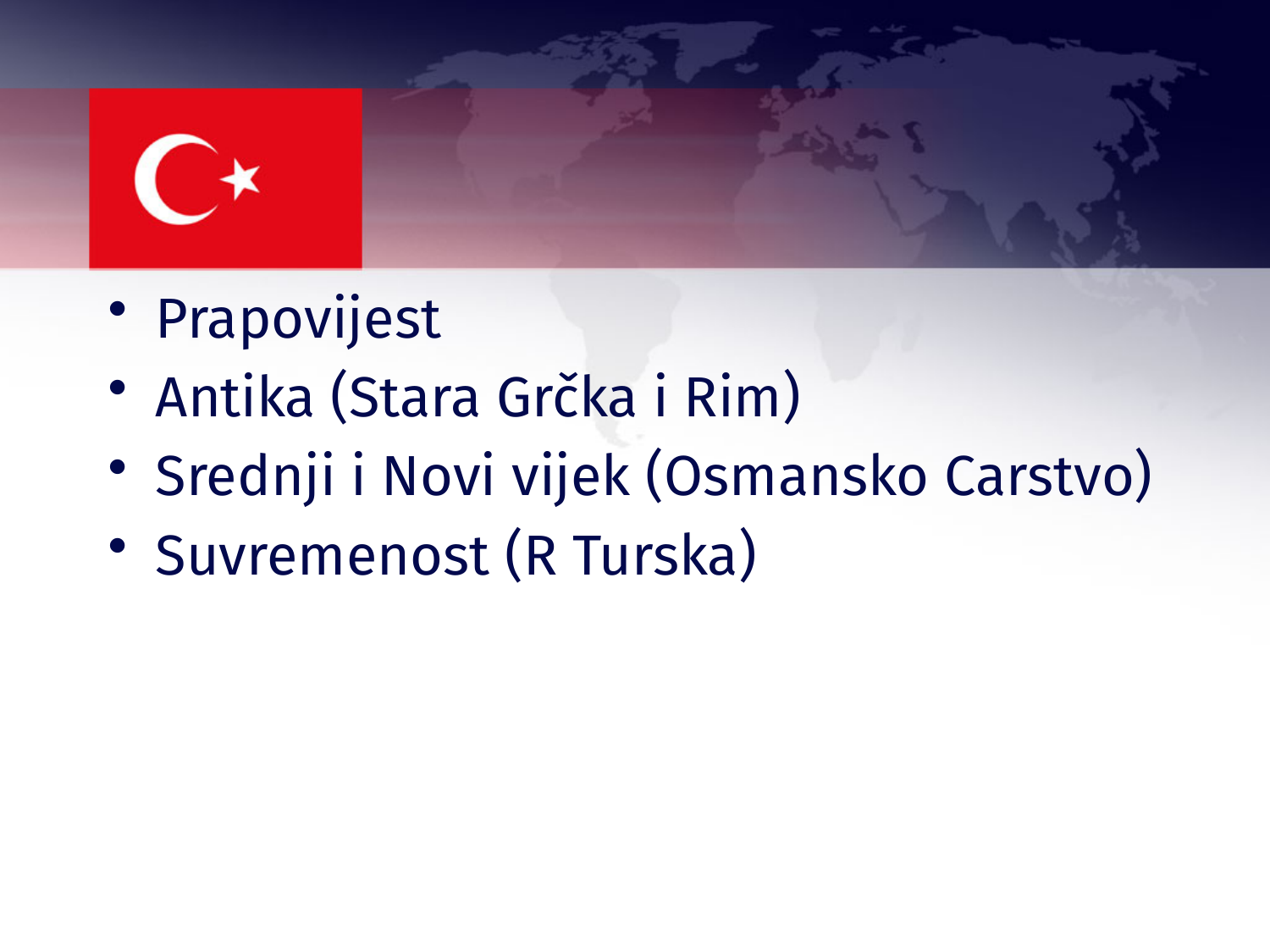

#
Prapovijest
Antika (Stara Grčka i Rim)
Srednji i Novi vijek (Osmansko Carstvo)
Suvremenost (R Turska)